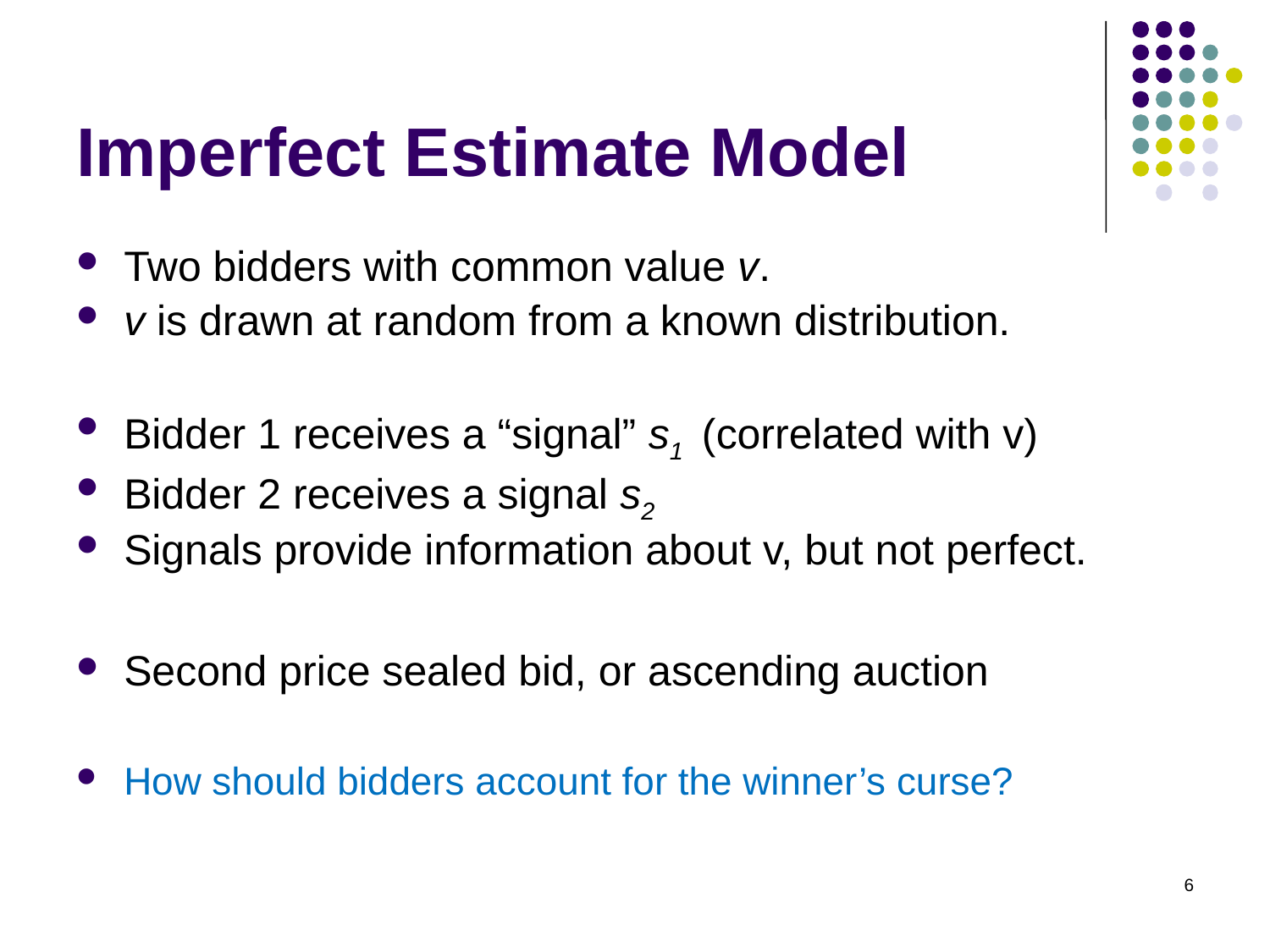

# Imperfect Estimate Model
Two bidders with common value v.
v is drawn at random from a known distribution.

Bidder 1 receives a “signal” s1  (correlated with v)
Bidder 2 receives a signal s2
Signals provide information about v, but not perfect.

Second price sealed bid, or ascending auction

How should bidders account for the winner’s curse?
6